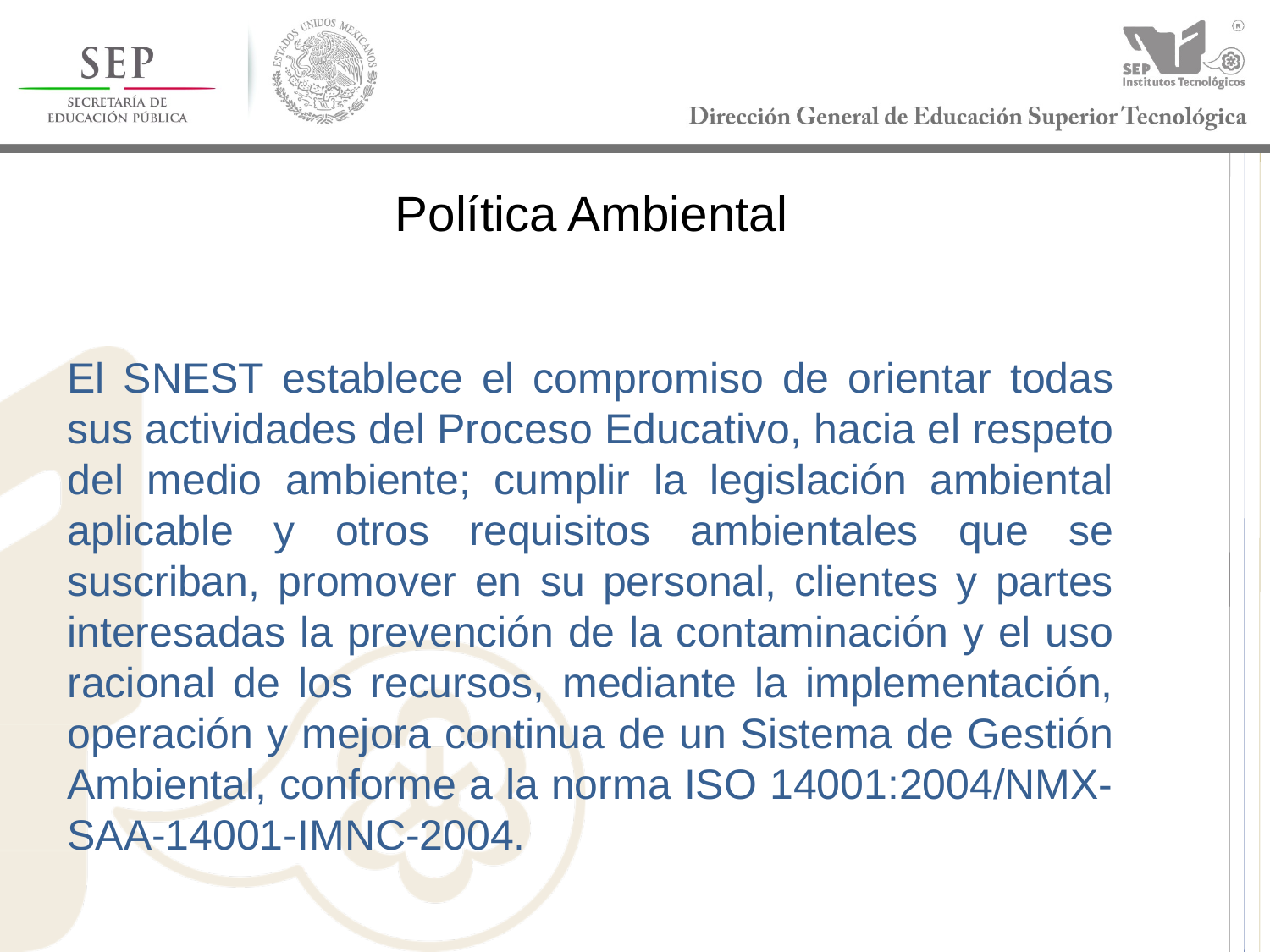

# Política Ambiental
El SNEST establece el compromiso de orientar todas sus actividades del Proceso Educativo, hacia el respeto del medio ambiente; cumplir la legislación ambiental aplicable y otros requisitos ambientales que se suscriban, promover en su personal, clientes y partes interesadas la prevención de la contaminación y el uso racional de los recursos, mediante la implementación, operación y mejora continua de un Sistema de Gestión Ambiental, conforme a la norma ISO 14001:2004/NMX-SAA-14001-IMNC-2004.